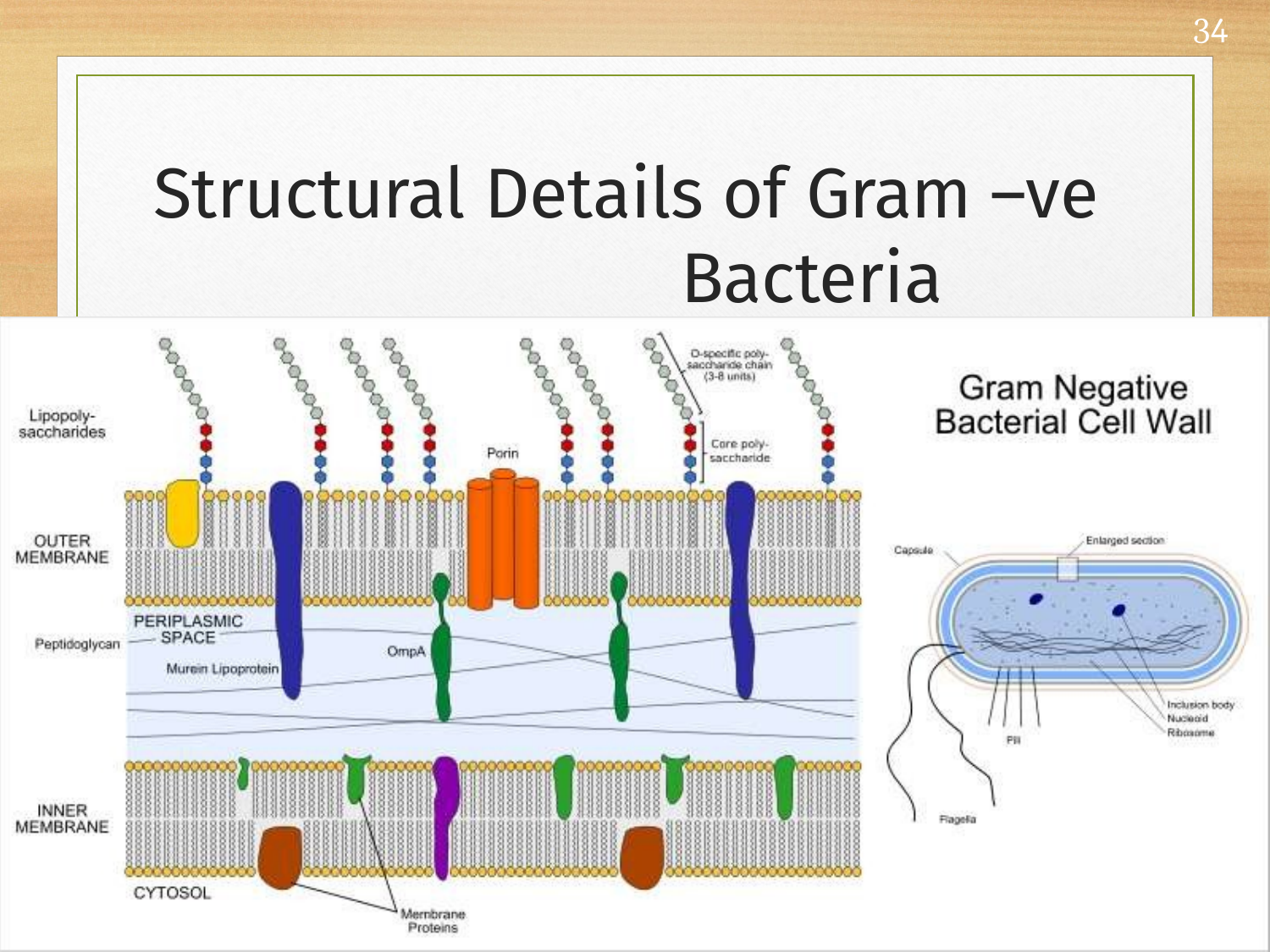

34
# Structural Details of Gram –ve  Bacteria